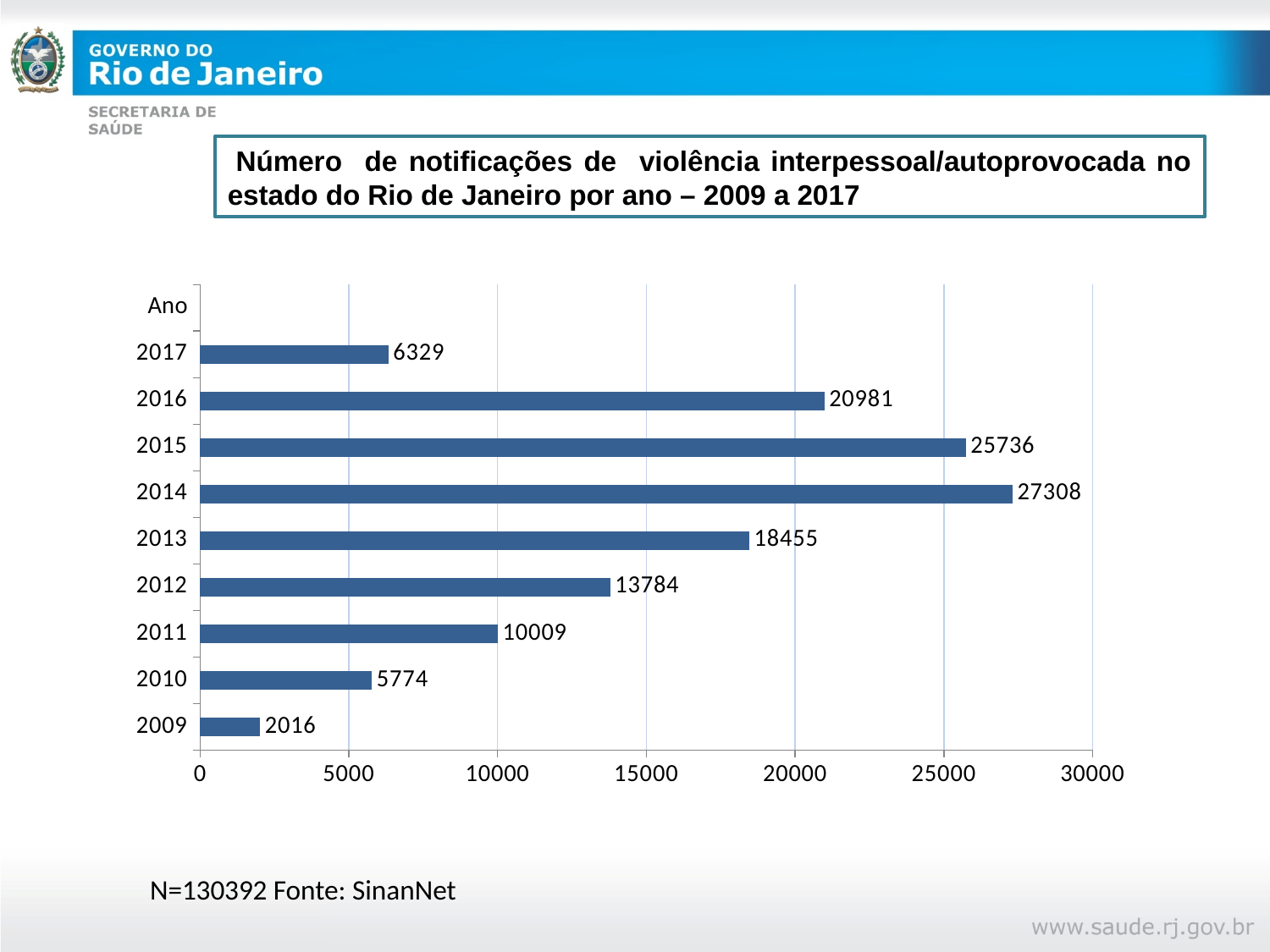

Número  de notificações de  violência interpessoal/autoprovocada no estado do Rio de Janeiro por ano – 2009 a 2017

### Chart

| Category | N de notificações  |
|---|---|
| 2009 | 2016.0 |
| 2010 | 5774.0 |
| 2011 | 10009.0 |
| 2012 | 13784.0 |
| 2013 | 18455.0 |
| 2014 | 27308.0 |
| 2015 | 25736.0 |
| 2016 | 20981.0 |
| 2017 | 6329.0 |
| Ano | None |
N=130392 Fonte: SinanNet